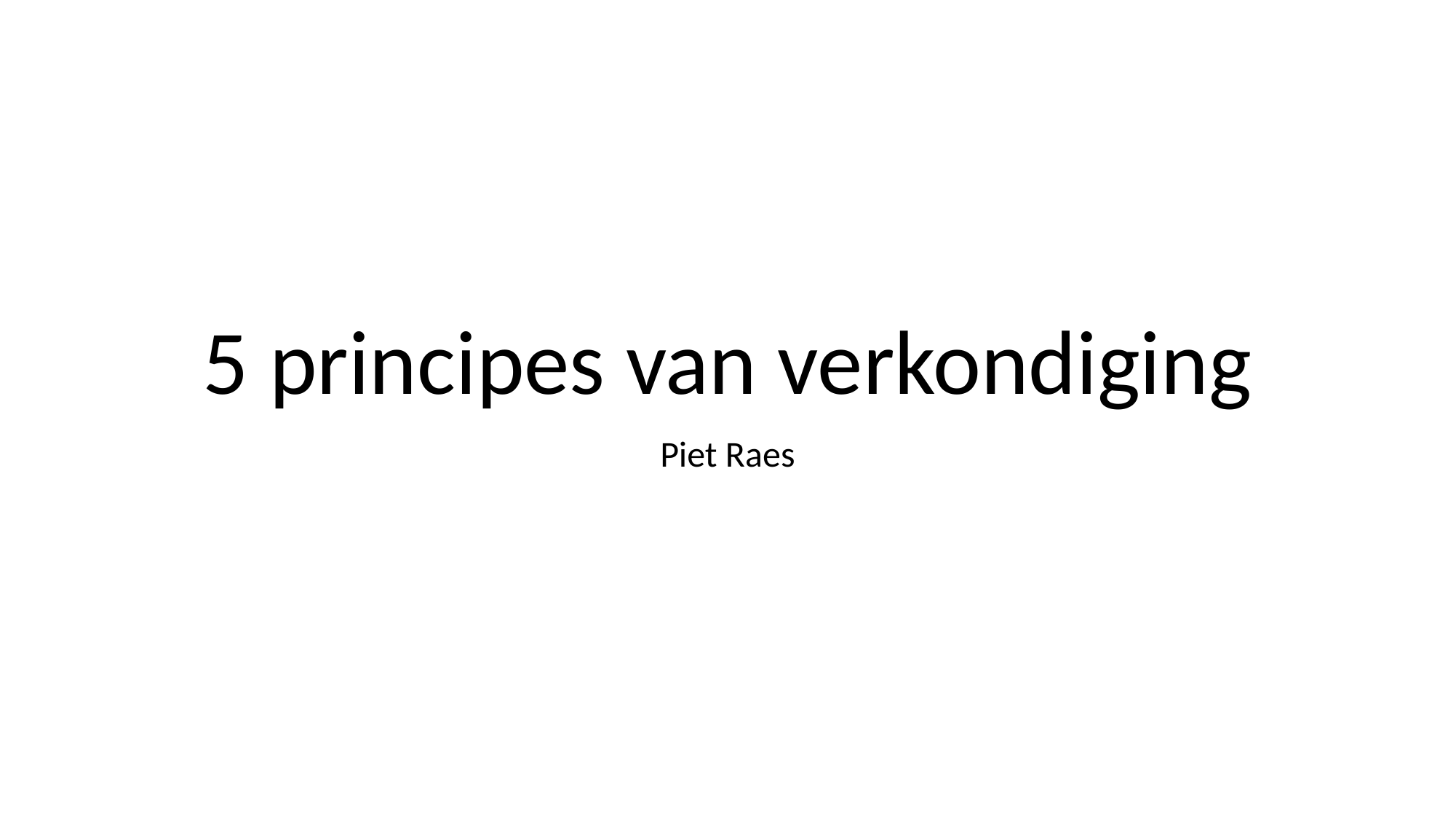

# 5 principes van verkondiging
Piet Raes